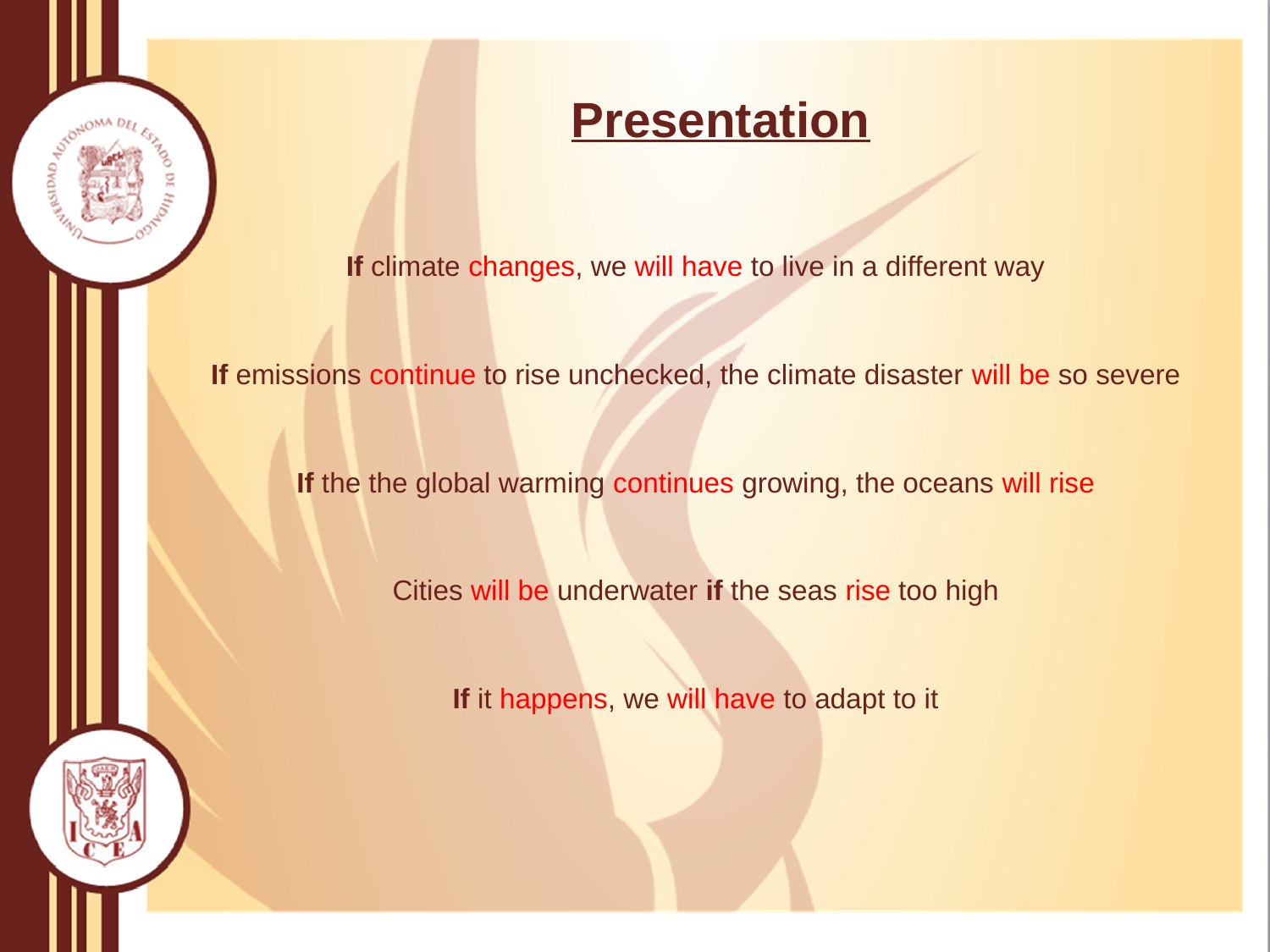

# Presentation
If climate changes, we will have to live in a different way

If emissions continue to rise unchecked, the climate disaster will be so severe

If the the global warming continues growing, the oceans will rise

Cities will be underwater if the seas rise too high

If it happens, we will have to adapt to it